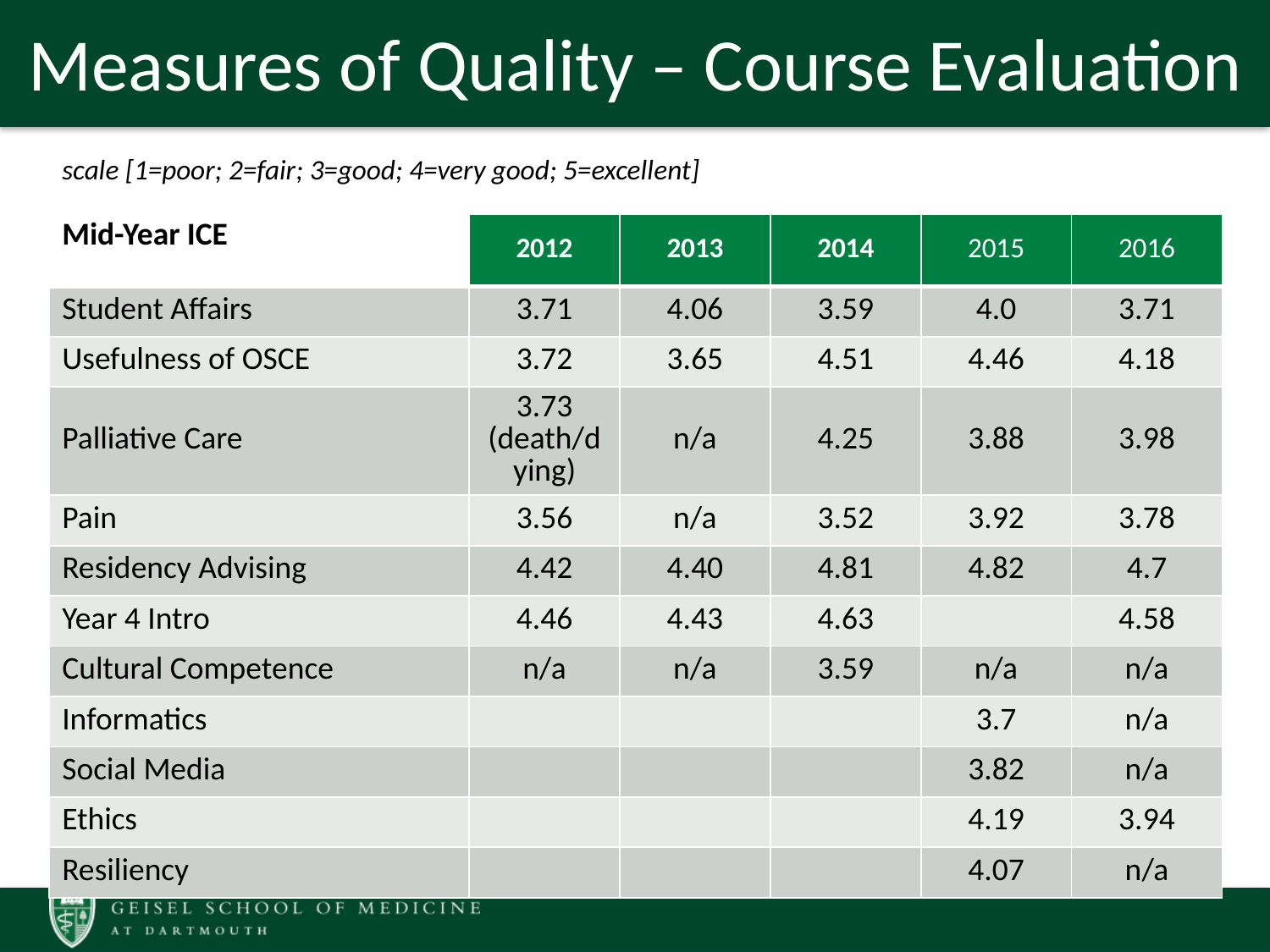

# Measures of Quality – Course Evaluation
scale [1=poor; 2=fair; 3=good; 4=very good; 5=excellent]

| Mid-Year ICE | 2012 | 2013 | 2014 | 2015 | 2016 |
| --- | --- | --- | --- | --- | --- |
| Student Affairs | 3.71 | 4.06 | 3.59 | 4.0 | 3.71 |
| Usefulness of OSCE | 3.72 | 3.65 | 4.51 | 4.46 | 4.18 |
| Palliative Care | 3.73 (death/dying) | n/a | 4.25 | 3.88 | 3.98 |
| Pain | 3.56 | n/a | 3.52 | 3.92 | 3.78 |
| Residency Advising | 4.42 | 4.40 | 4.81 | 4.82 | 4.7 |
| Year 4 Intro | 4.46 | 4.43 | 4.63 |  | 4.58 |
| Cultural Competence | n/a | n/a | 3.59 | n/a | n/a |
| Informatics |  |  |  | 3.7 | n/a |
| Social Media |  |  |  | 3.82 | n/a |
| Ethics |  |  |  | 4.19 | 3.94 |
| Resiliency |  |  |  | 4.07 | n/a |